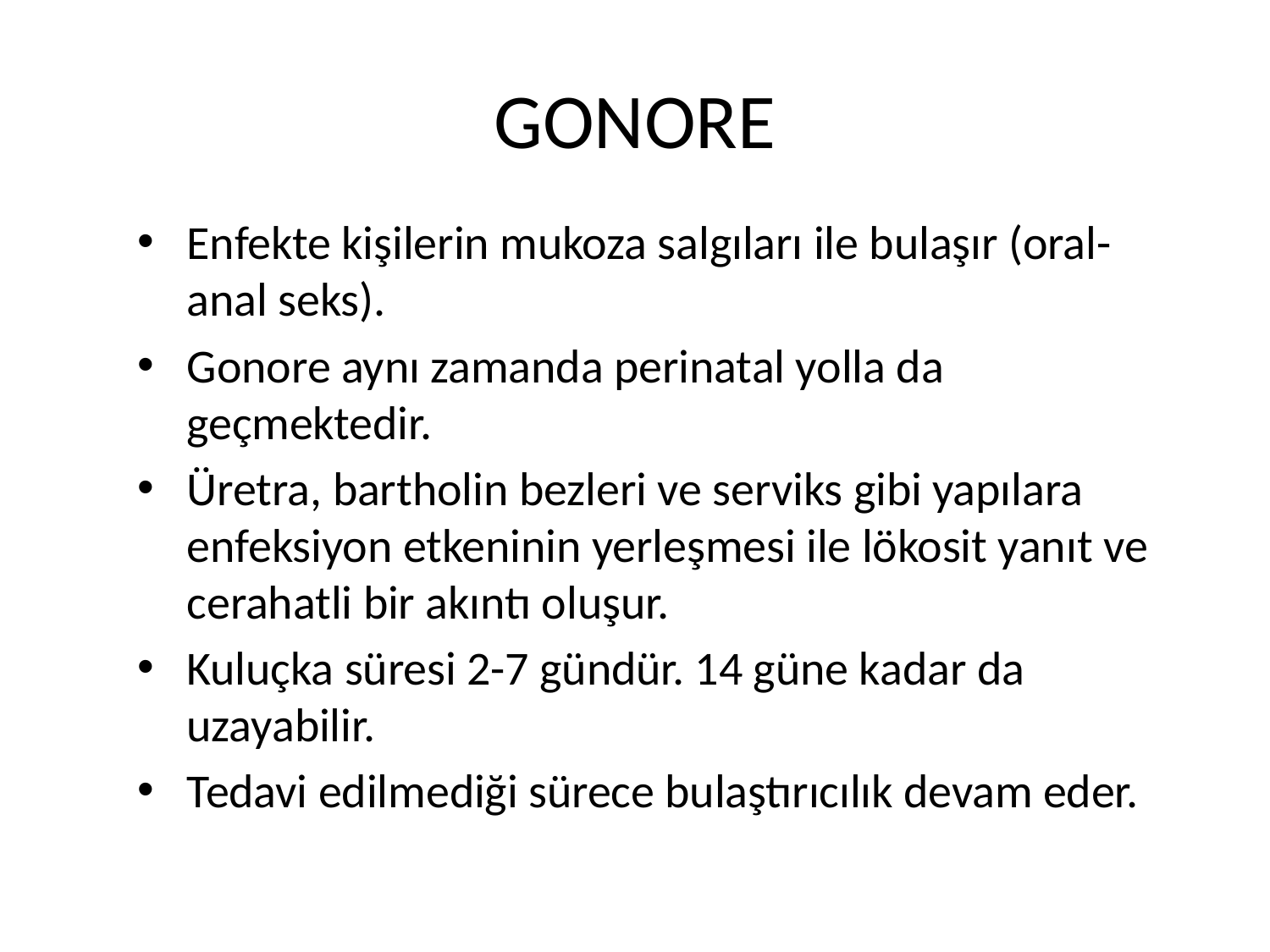

# GONORE
Enfekte kişilerin mukoza salgıları ile bulaşır (oral-anal seks).
Gonore aynı zamanda perinatal yolla da geçmektedir.
Üretra, bartholin bezleri ve serviks gibi yapılara enfeksiyon etkeninin yerleşmesi ile lökosit yanıt ve cerahatli bir akıntı oluşur.
Kuluçka süresi 2-7 gündür. 14 güne kadar da uzayabilir.
Tedavi edilmediği sürece bulaştırıcılık devam eder.